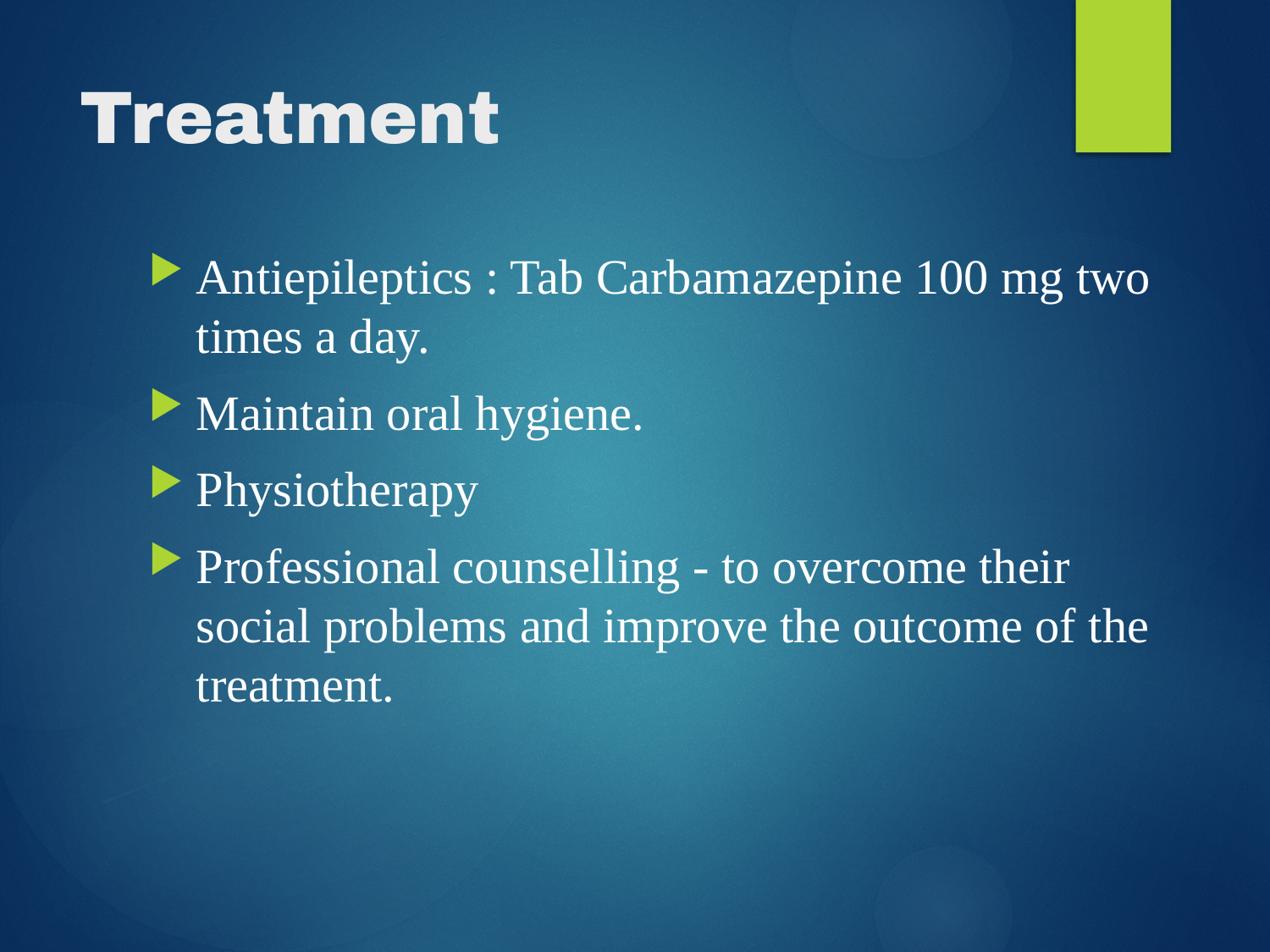

# Treatment
Antiepileptics : Tab Carbamazepine 100 mg two times a day.
Maintain oral hygiene.
Physiotherapy
Professional counselling - to overcome their social problems and improve the outcome of the treatment.